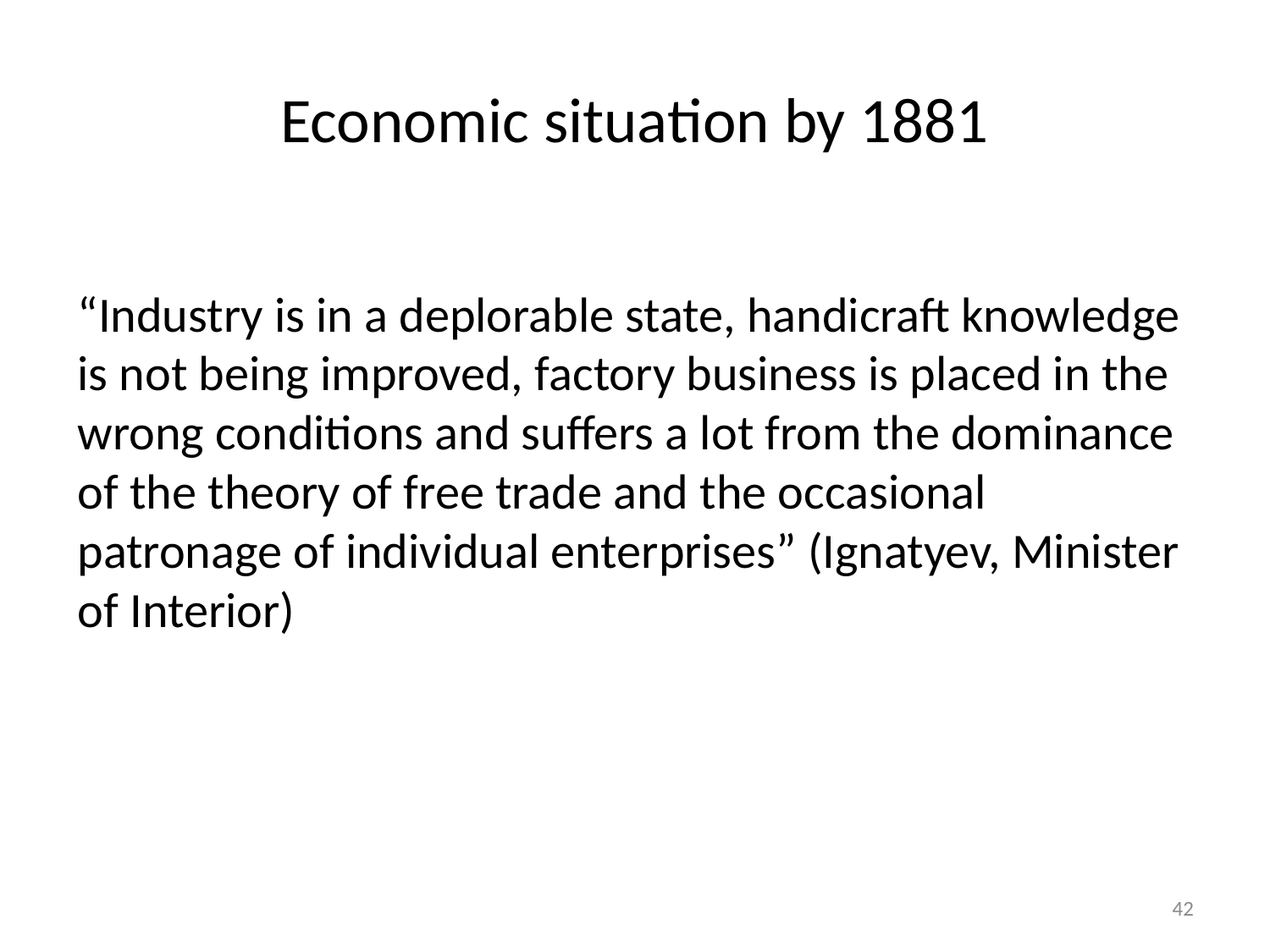

# Economic situation by 1881
“Industry is in a deplorable state, handicraft knowledge is not being improved, factory business is placed in the wrong conditions and suffers a lot from the dominance of the theory of free trade and the occasional patronage of individual enterprises” (Ignatyev, Minister of Interior)
42